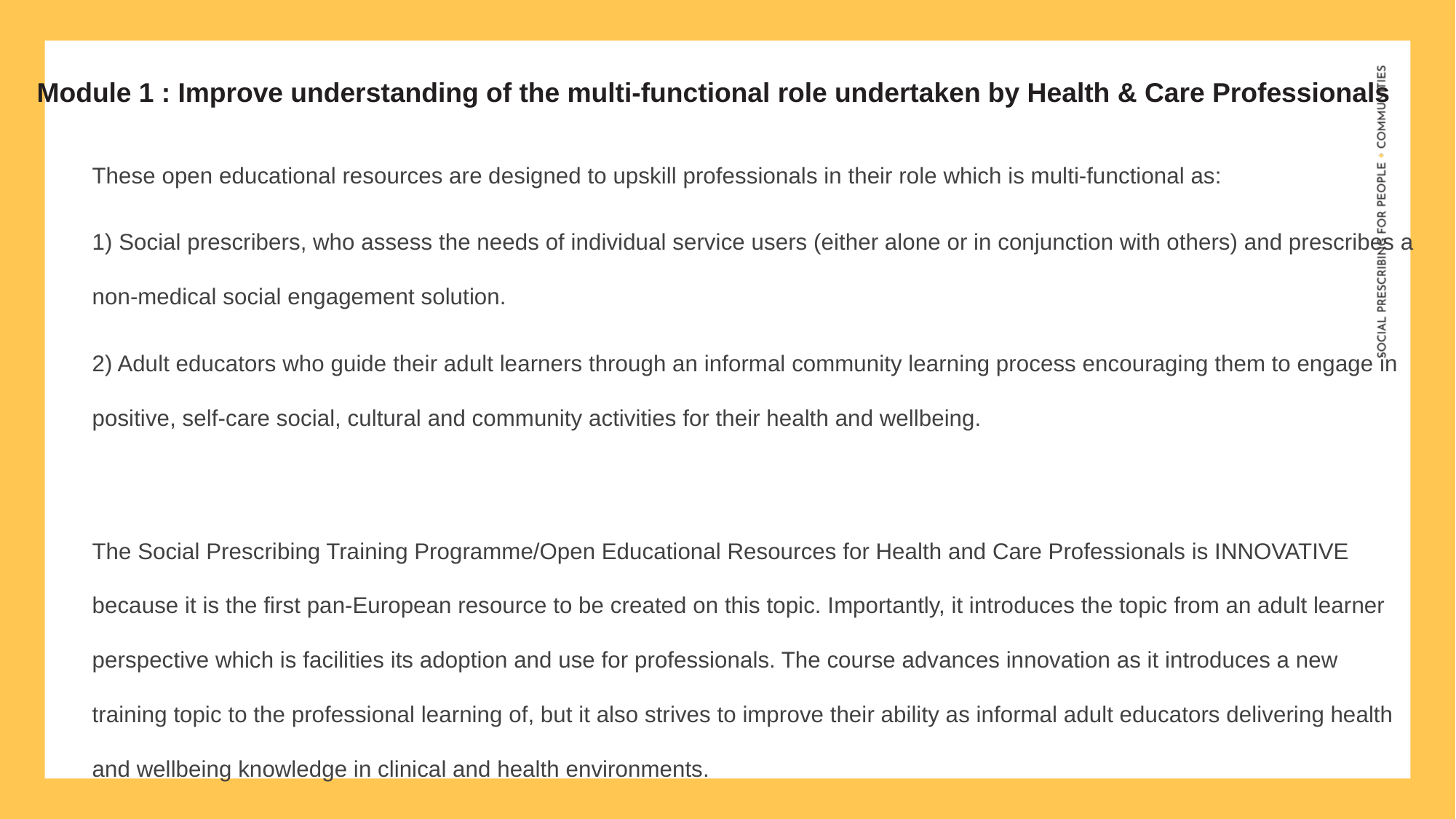

Module 1 : Improve understanding of the multi-functional role undertaken by Health & Care Professionals

These open educational resources are designed to upskill professionals in their role which is multi-functional as:
1) Social prescribers, who assess the needs of individual service users (either alone or in conjunction with others) and prescribes a non-medical social engagement solution.
2) Adult educators who guide their adult learners through an informal community learning process encouraging them to engage in positive, self-care social, cultural and community activities for their health and wellbeing.

The Social Prescribing Training Programme/Open Educational Resources for Health and Care Professionals is INNOVATIVE because it is the first pan-European resource to be created on this topic. Importantly, it introduces the topic from an adult learner perspective which is facilities its adoption and use for professionals. The course advances innovation as it introduces a new training topic to the professional learning of, but it also strives to improve their ability as informal adult educators delivering health and wellbeing knowledge in clinical and health environments.